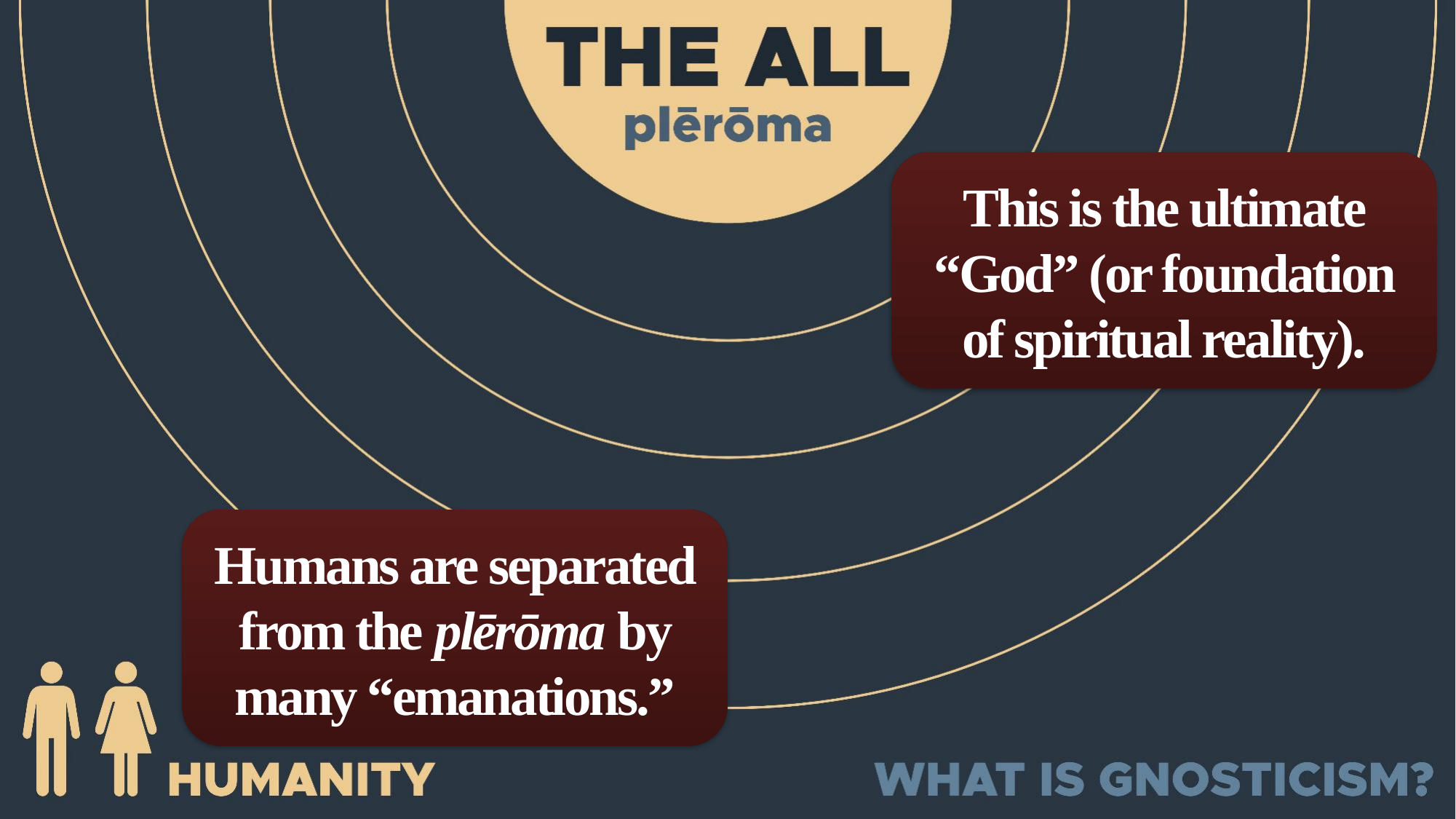

This is the ultimate “God” (or foundation of spiritual reality).
Humans are separated from the plērōma by many “emanations.”